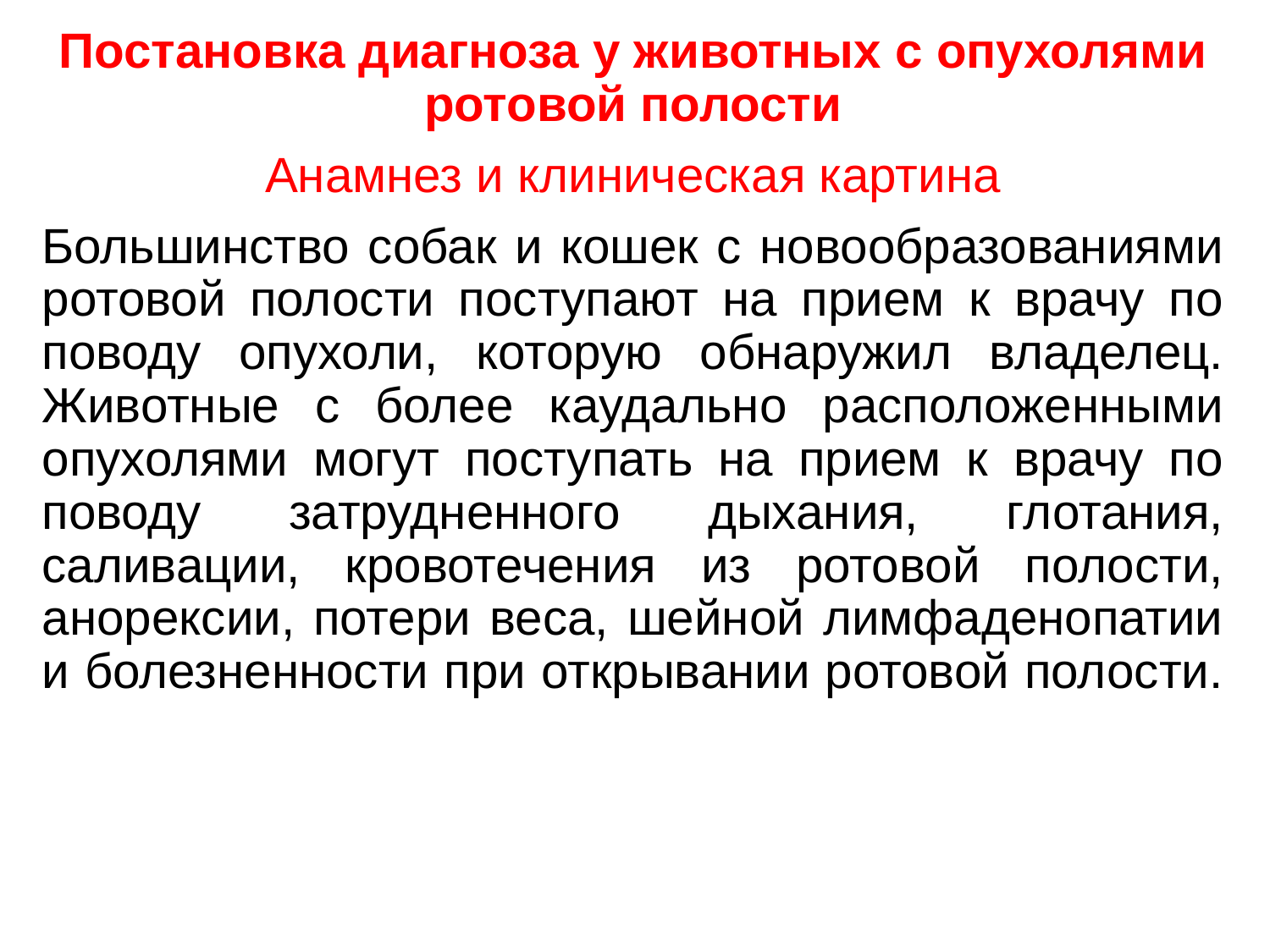

Постановка диагноза у животных с опухолями ротовой полости
Анамнез и клиническая картина
Большинство собак и кошек с новообразованиями ротовой полости поступают на прием к врачу по поводу опухоли, которую обнаружил владелец. Животные с более каудально расположенными опухолями могут поступать на прием к врачу по поводу затрудненного дыхания, глотания, саливации, кровотечения из ротовой полости, анорексии, потери веса, шейной лимфаденопатии и болезненности при открывании ротовой полости.